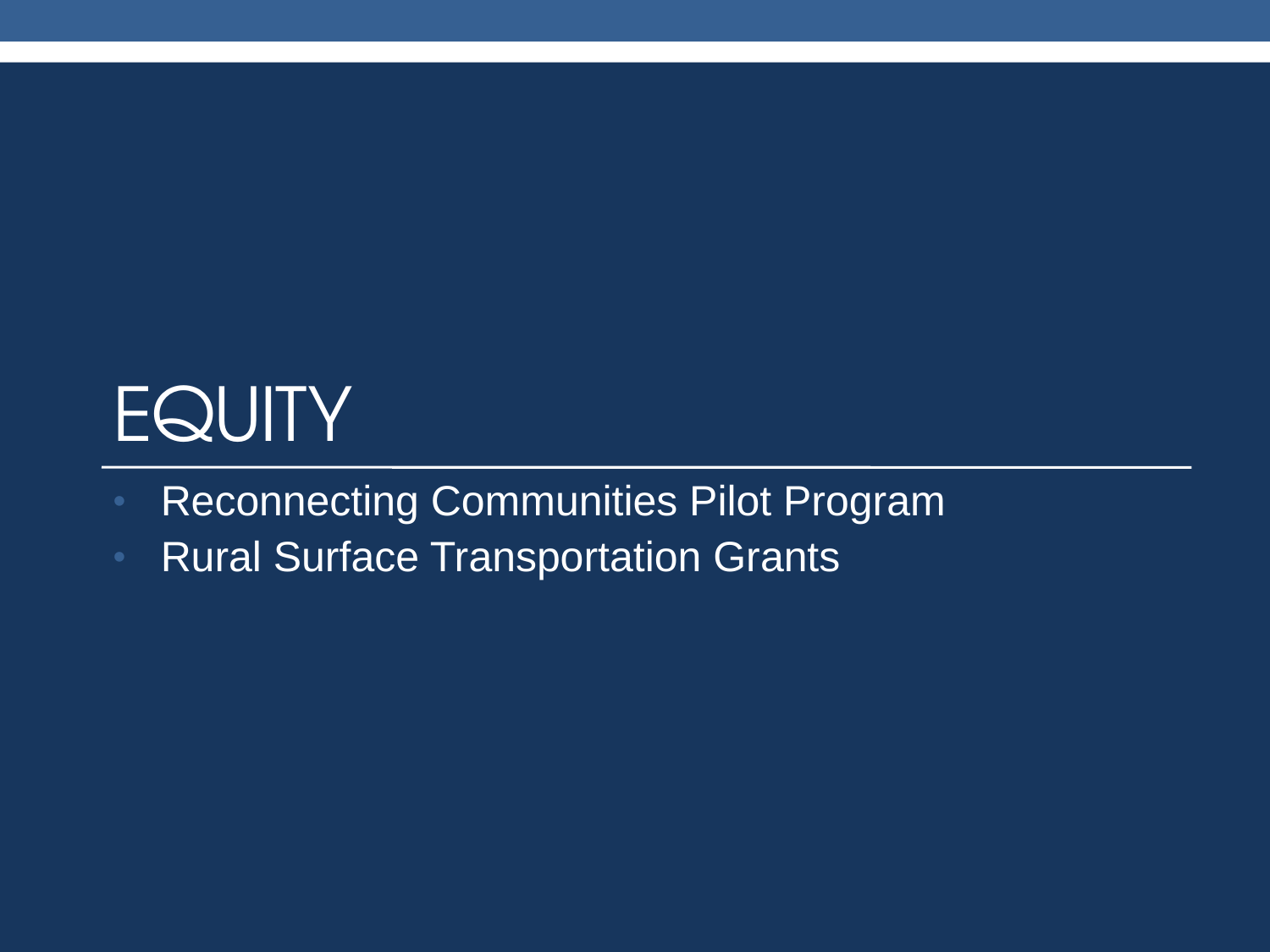

# Equity
Reconnecting Communities Pilot Program
Rural Surface Transportation Grants